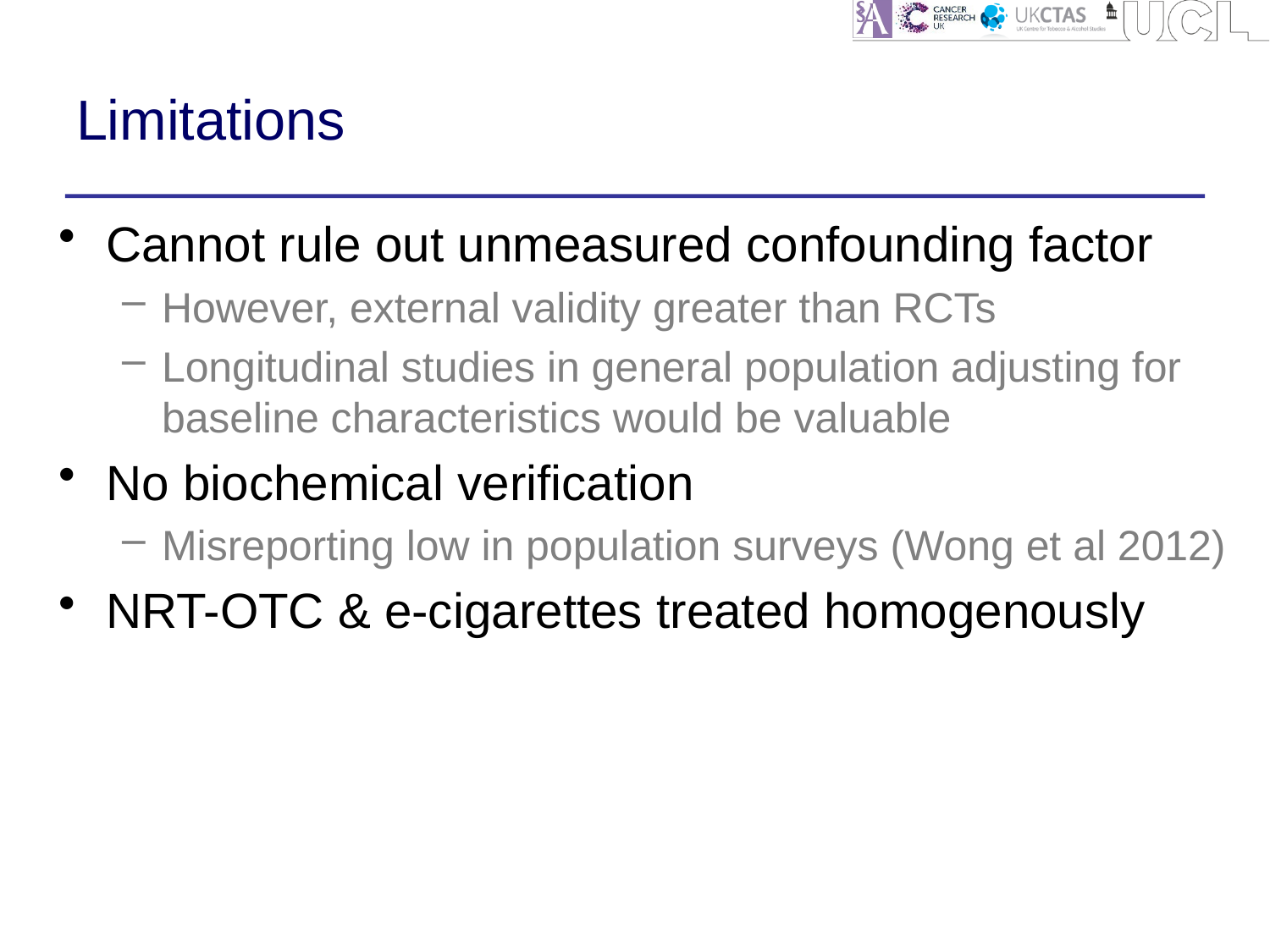

# Limitations
Cannot rule out unmeasured confounding factor
However, external validity greater than RCTs
Longitudinal studies in general population adjusting for baseline characteristics would be valuable
No biochemical verification
Misreporting low in population surveys (Wong et al 2012)
NRT-OTC & e-cigarettes treated homogenously